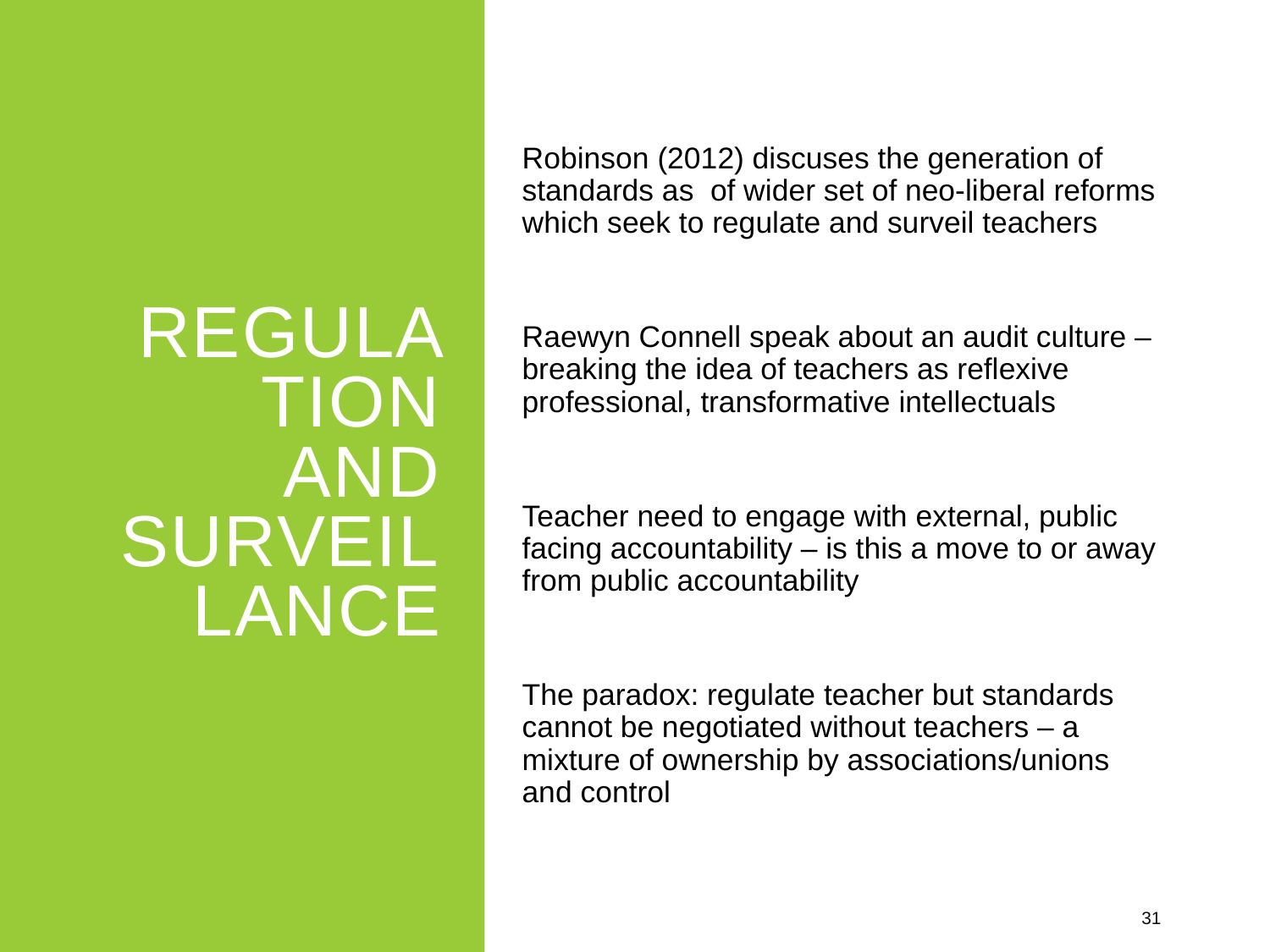

# Regulation and surveillance
Robinson (2012) discuses the generation of standards as  of wider set of neo-liberal reforms which seek to regulate and surveil teachers

Raewyn Connell speak about an audit culture – breaking the idea of teachers as reflexive professional, transformative intellectuals

Teacher need to engage with external, public facing accountability – is this a move to or away from public accountability

The paradox: regulate teacher but standards cannot be negotiated without teachers – a mixture of ownership by associations/unions and control
31